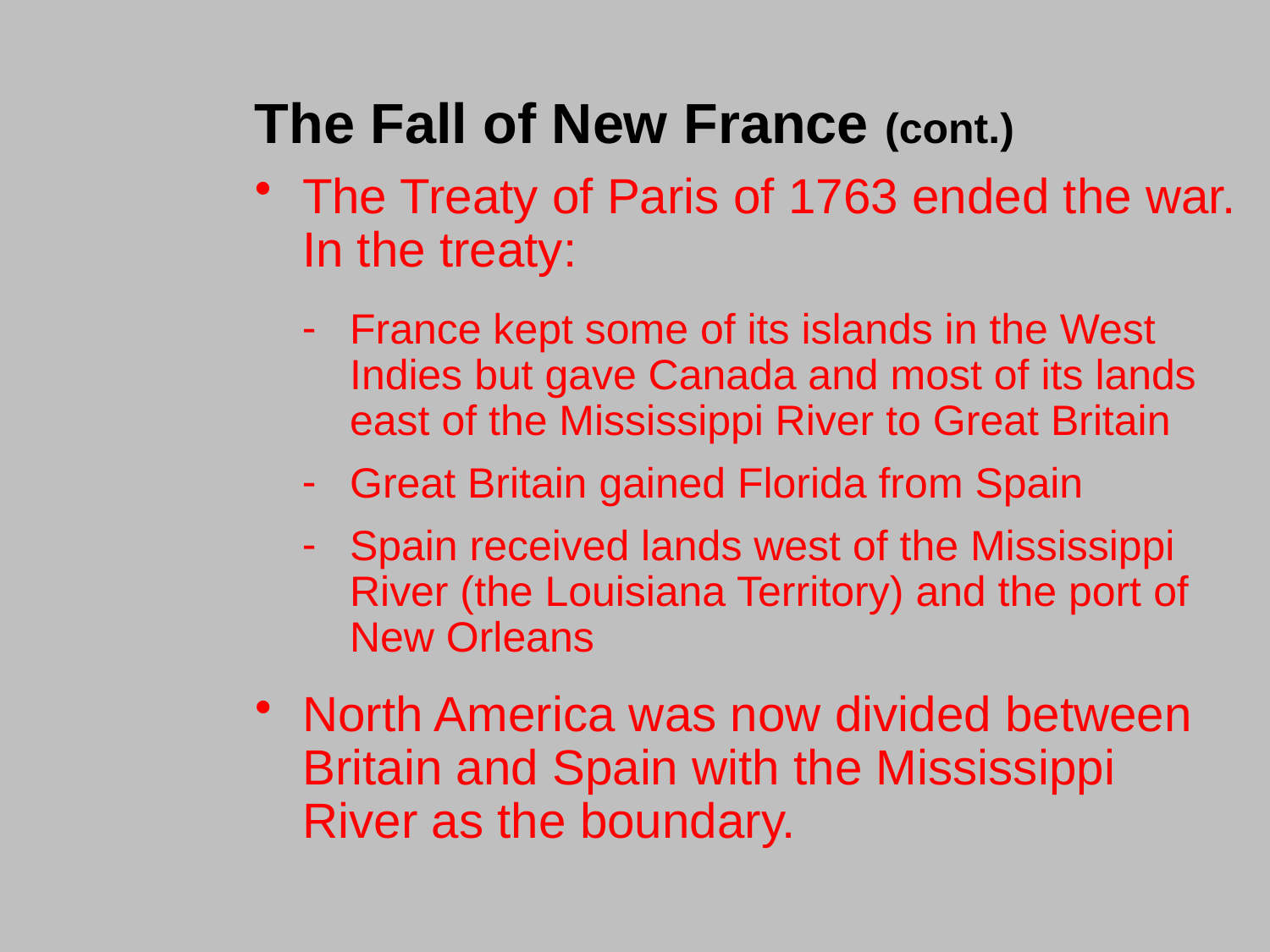

The Fall of New France (cont.)
The Treaty of Paris of 1763 ended the war. In the treaty:
#
France kept some of its islands in the West Indies but gave Canada and most of its lands east of the Mississippi River to Great Britain
Great Britain gained Florida from Spain
Spain received lands west of the Mississippi River (the Louisiana Territory) and the port of New Orleans
North America was now divided between Britain and Spain with the Mississippi River as the boundary.